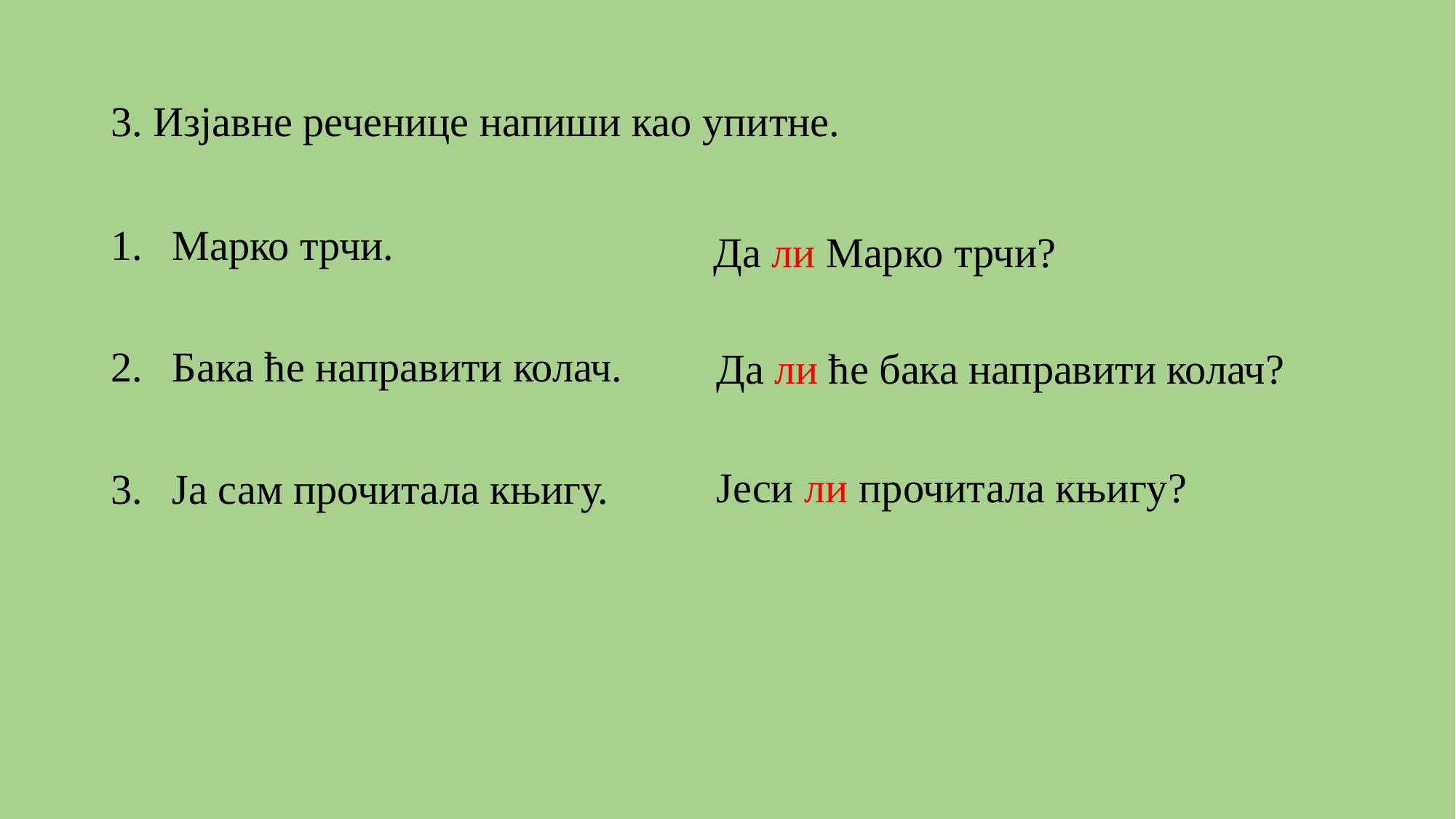

# 3. Изјавне реченице напиши као упитне.
Марко трчи.

Бака ће направити колач.

Ја сам прочитала књигу.
Да ли Марко трчи?
Да ли ће бака направити колач?
Јеси ли прочитала књигу?